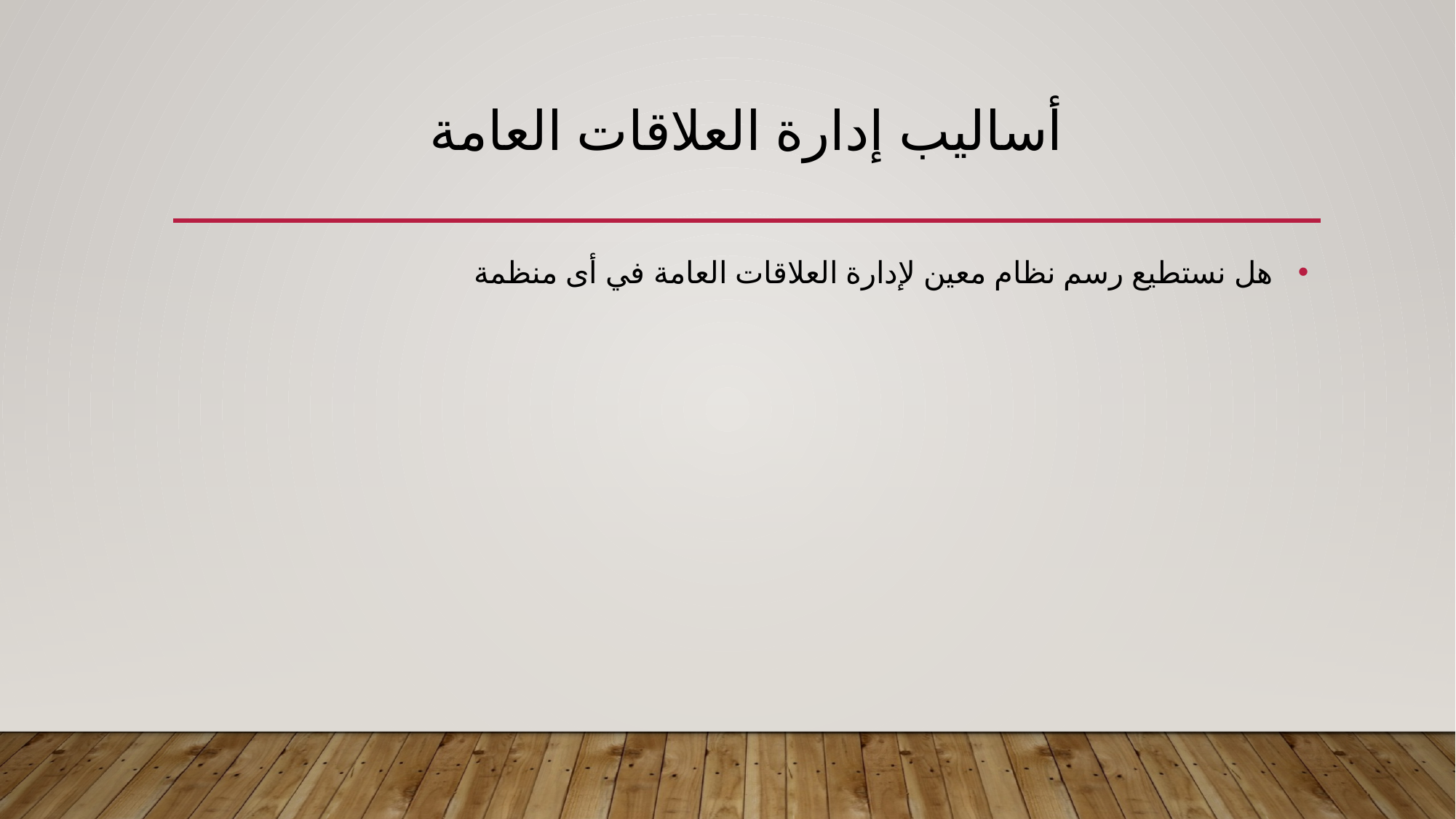

# أساليب إدارة العلاقات العامة
 هل نستطيع رسم نظام معين لإدارة العلاقات العامة في أى منظمة